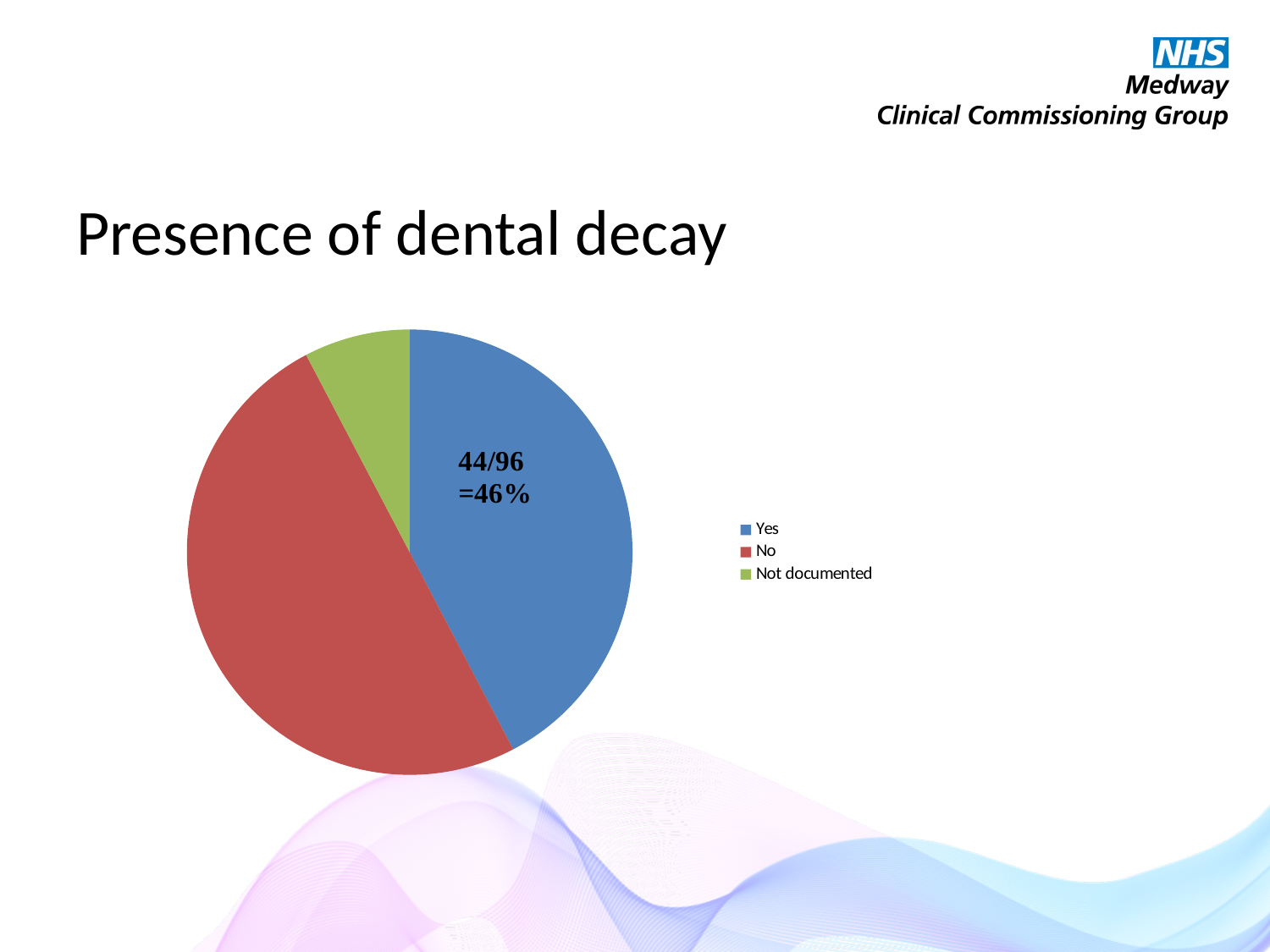

# Presence of dental decay

### Chart

| Category |
|---|

### Chart

| Category |  |
|---|---|
| Yes | 44.0 |
| No | 52.0 |
| Not documented | 8.0 |

### Chart

| Category |
|---|